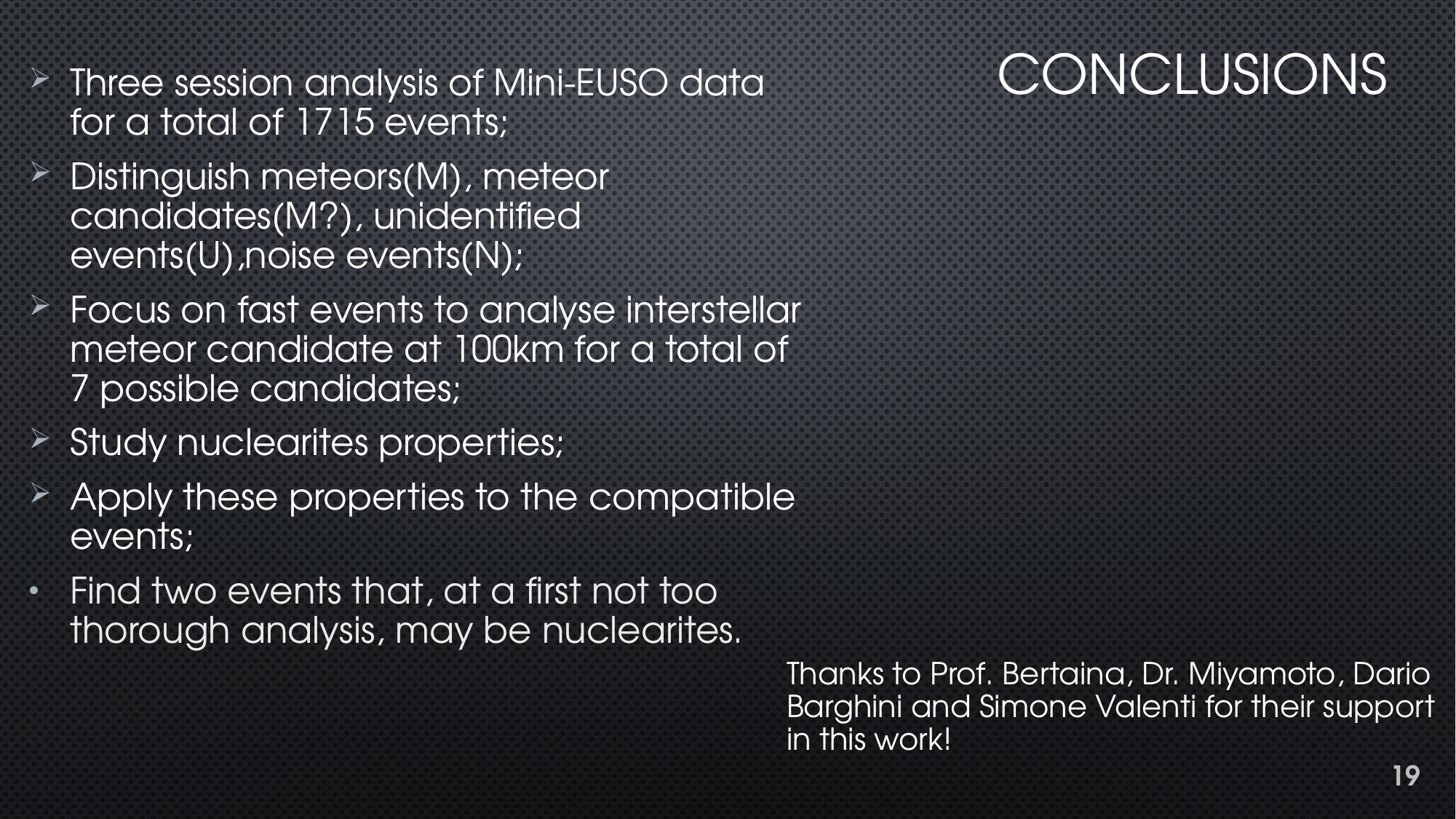

Three session analysis of Mini-EUSO data for a total of 1715 events;
Distinguish meteors(M), meteor candidates(M?), unidentified events(U),noise events(N);
Focus on fast events to analyse interstellar meteor candidate at 100km for a total of 7 possible candidates;
Study nuclearites properties;
Apply these properties to the compatible events;
Find two events that, at a first not too thorough analysis, may be nuclearites.
# Conclusions
Thanks to Prof. Bertaina, Dr. Miyamoto, Dario Barghini and Simone Valenti for their support in this work!

19